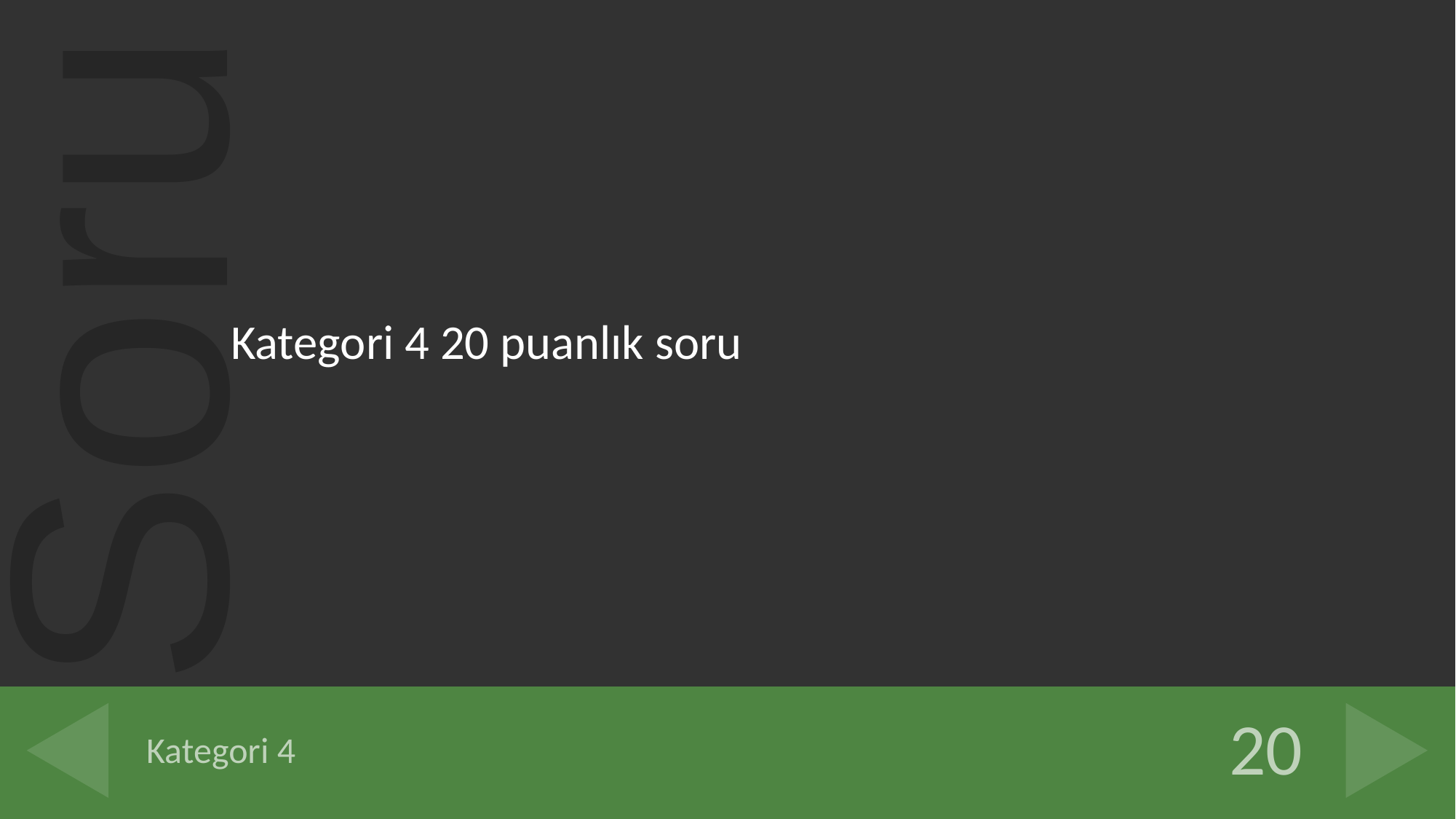

Kategori 4 20 puanlık soru
# Kategori 4
20